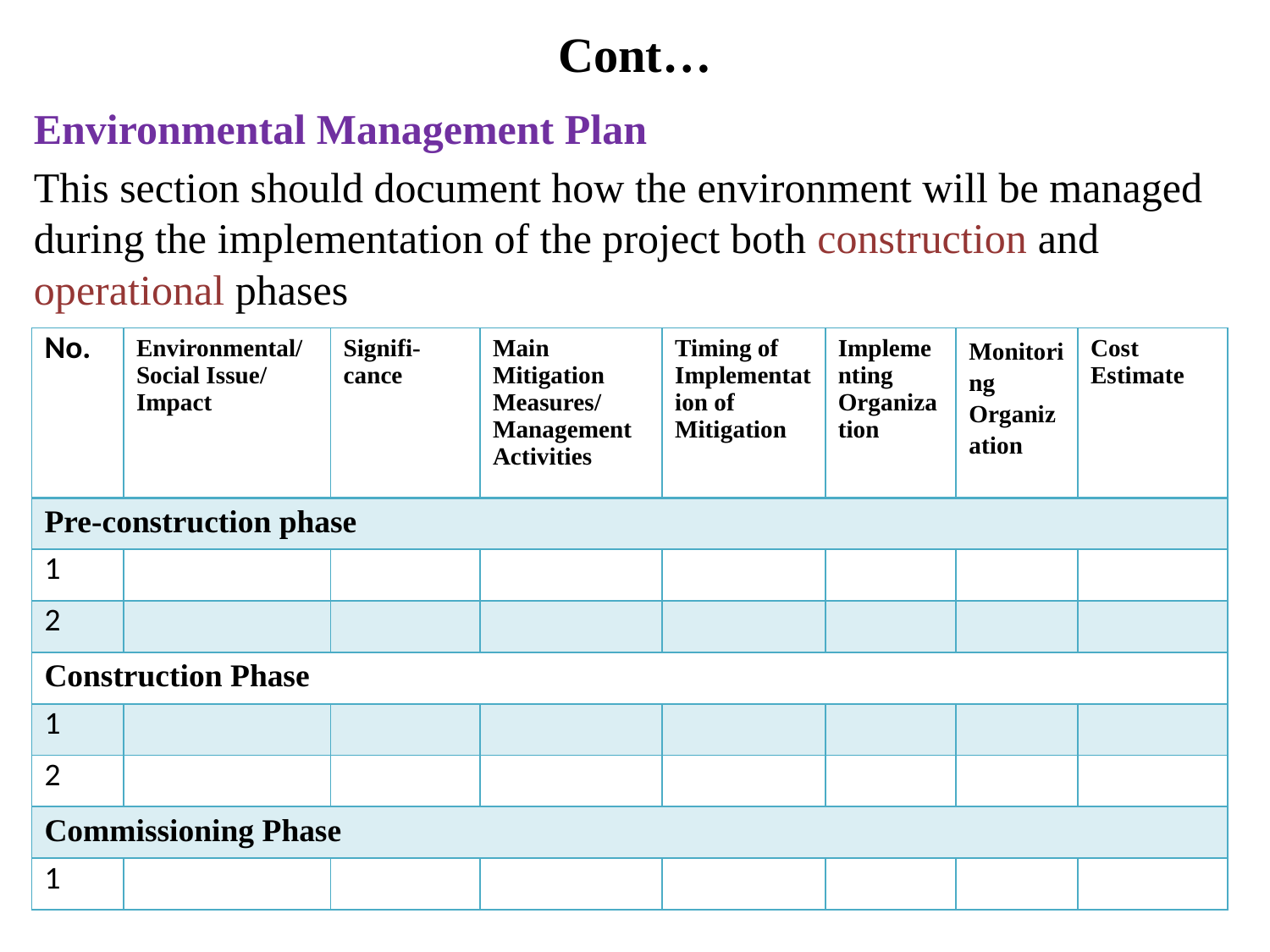

# Cont…
Environmental Management Plan
This section should document how the environment will be managed during the implementation of the project both construction and operational phases

| No. | Environmental/ Social Issue/ Impact | Signifi-cance | Main Mitigation Measures/ Management Activities | Timing of Implementation of Mitigation | Implementing Organization | Monitoring Organization | Cost Estimate |
| --- | --- | --- | --- | --- | --- | --- | --- |
| Pre-construction phase |  |  |  |  |  |  |  |
| 1 |  |  |  |  |  |  |  |
| 2 |  |  |  |  |  |  |  |
| Construction Phase |  |  |  |  |  |  |  |
| 1 |  |  |  |  |  |  |  |
| 2 |  |  |  |  |  |  |  |
| Commissioning Phase |  |  |  |  |  |  |  |
| 1 |  |  |  |  |  |  |  |